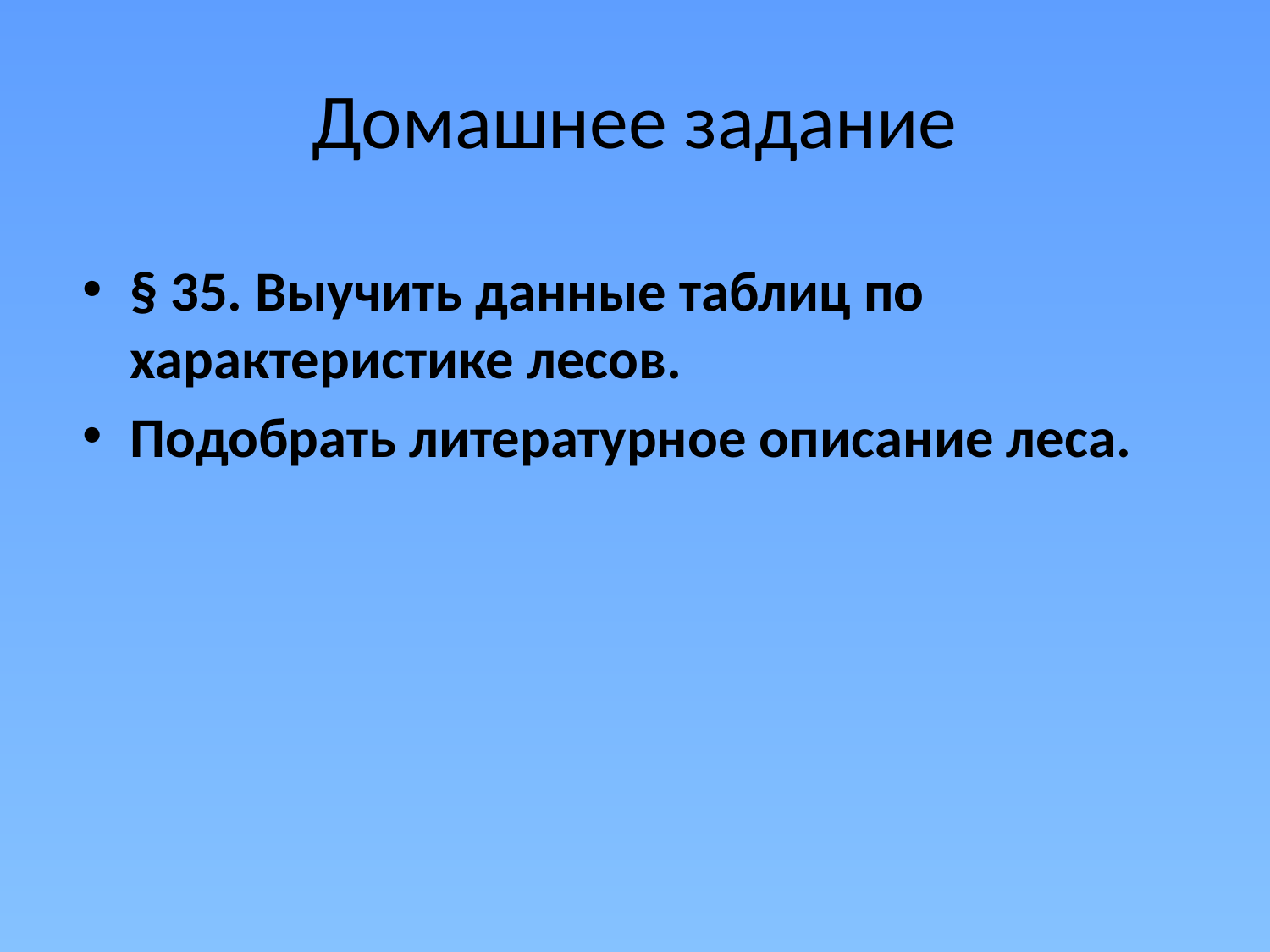

# Домашнее задание
§ 35. Выучить данные таблиц по характеристике лесов.
Подобрать литературное описание леса.